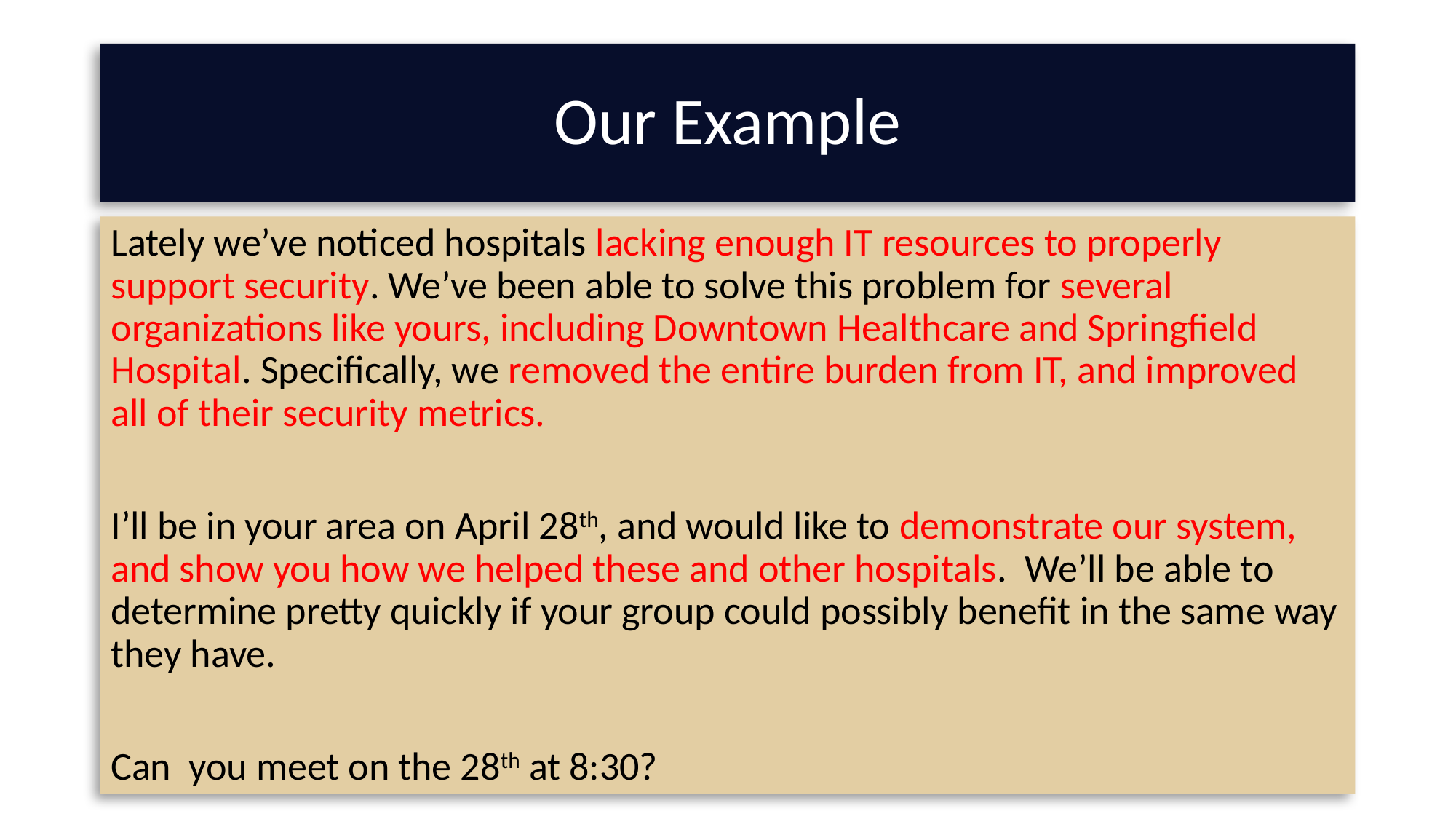

# Our Example
Lately we’ve noticed hospitals lacking enough IT resources to properly support security. We’ve been able to solve this problem for several organizations like yours, including Downtown Healthcare and Springfield Hospital. Specifically, we removed the entire burden from IT, and improved all of their security metrics.

I’ll be in your area on April 28th, and would like to demonstrate our system, and show you how we helped these and other hospitals.  We’ll be able to determine pretty quickly if your group could possibly benefit in the same way they have.

Can  you meet on the 28th at 8:30?